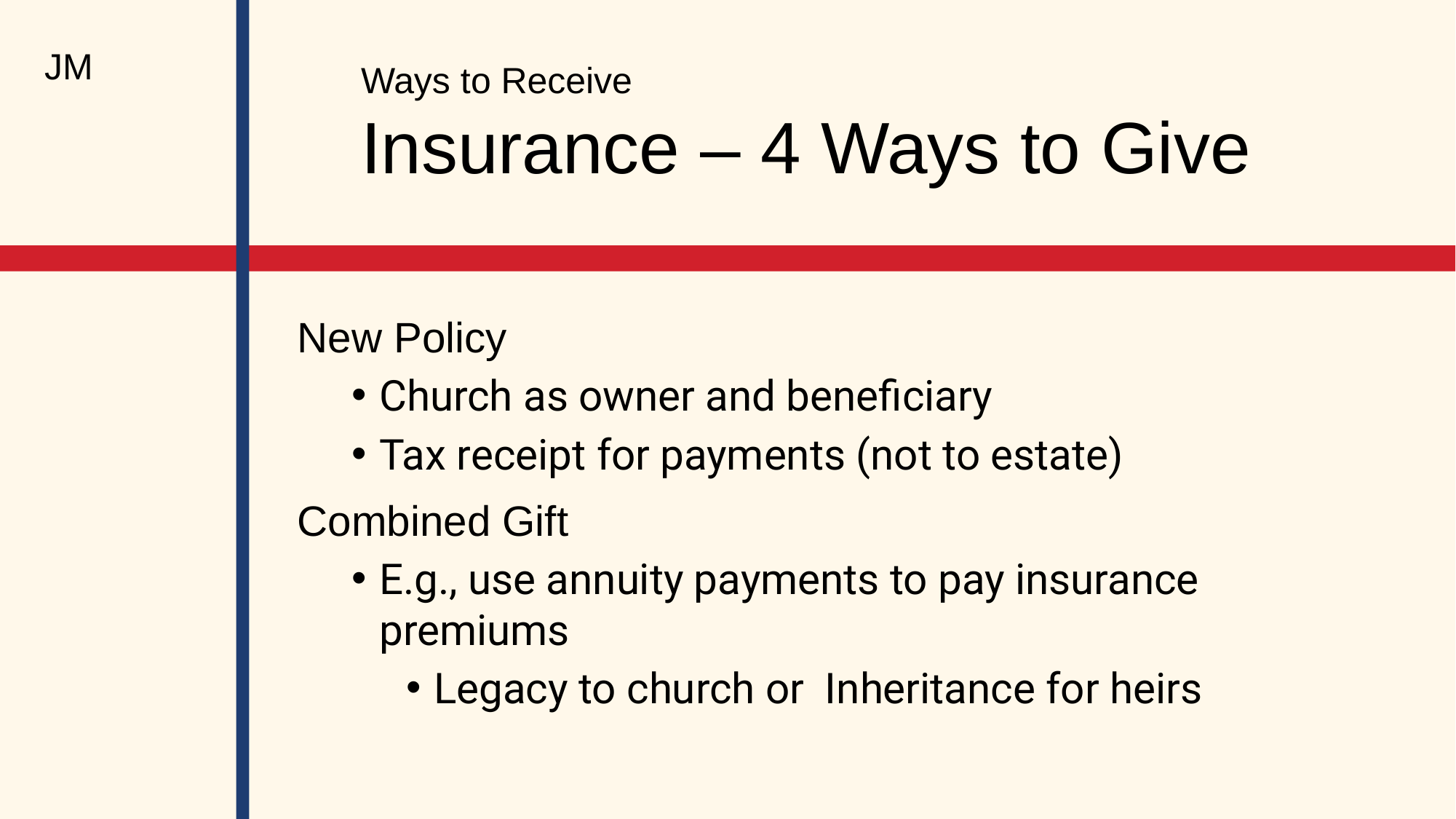

JM
# Ways to Receive Insurance – 4 Ways to Give
New Policy
Church as owner and beneficiary
Tax receipt for payments (not to estate)
Combined Gift
E.g., use annuity payments to pay insurance premiums
Legacy to church or  Inheritance for heirs